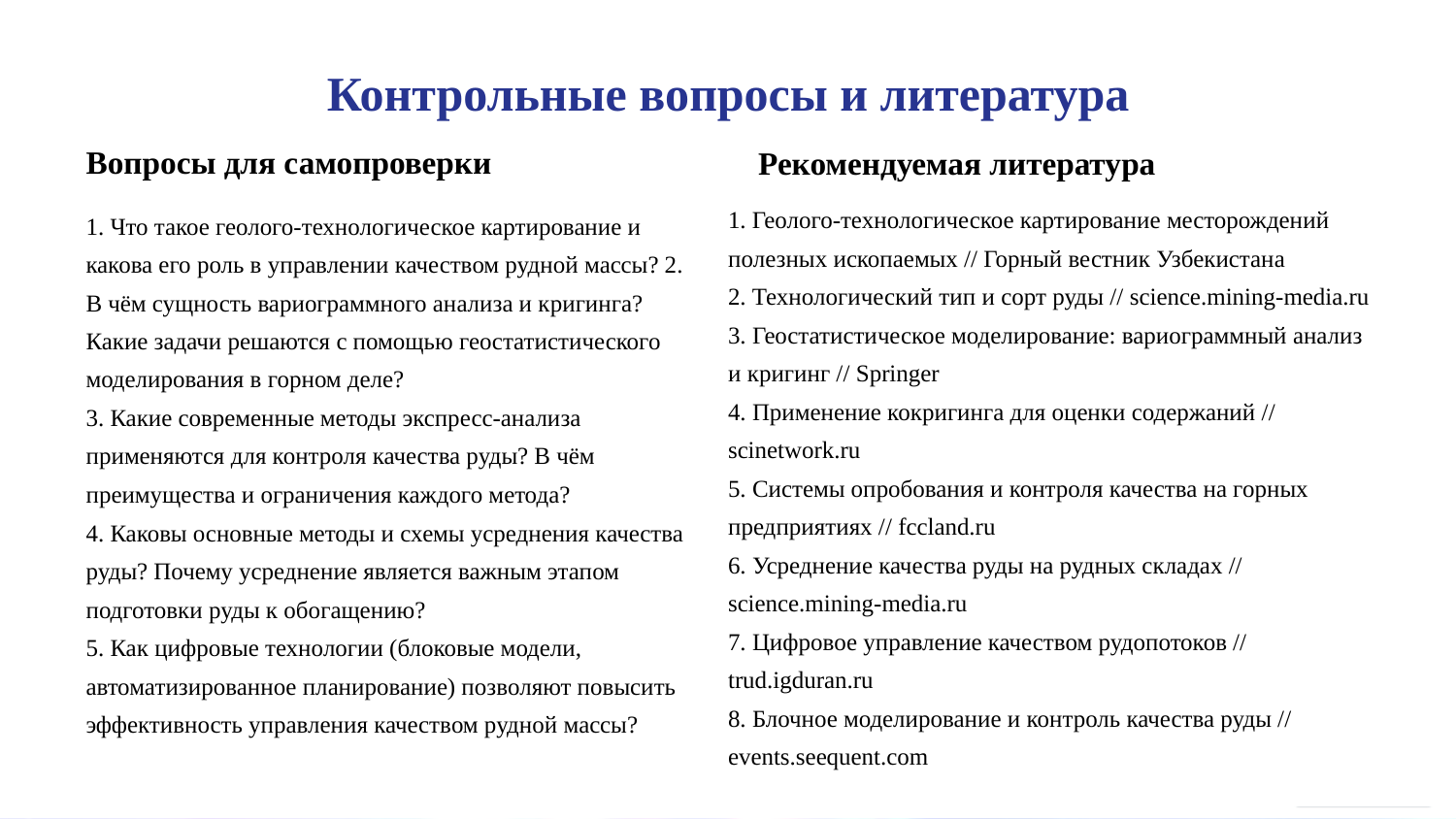

Контрольные вопросы и литература
Вопросы для самопроверки
Рекомендуемая литература
1. Геолого-технологическое картирование месторождений полезных ископаемых // Горный вестник Узбекистана
2. Технологический тип и сорт руды // science.mining-media.ru
3. Геостатистическое моделирование: вариограммный анализ и кригинг // Springer
4. Применение кокригинга для оценки содержаний // scinetwork.ru
5. Системы опробования и контроля качества на горных предприятиях // fccland.ru
6. Усреднение качества руды на рудных складах // science.mining-media.ru
7. Цифровое управление качеством рудопотоков // trud.igduran.ru
8. Блочное моделирование и контроль качества руды // events.seequent.com

1. Что такое геолого-технологическое картирование и какова его роль в управлении качеством рудной массы? 2. В чём сущность вариограммного анализа и кригинга? Какие задачи решаются с помощью геостатистического моделирования в горном деле?
3. Какие современные методы экспресс-анализа применяются для контроля качества руды? В чём преимущества и ограничения каждого метода?
4. Каковы основные методы и схемы усреднения качества руды? Почему усреднение является важным этапом подготовки руды к обогащению?
5. Как цифровые технологии (блоковые модели, автоматизированное планирование) позволяют повысить эффективность управления качеством рудной массы?